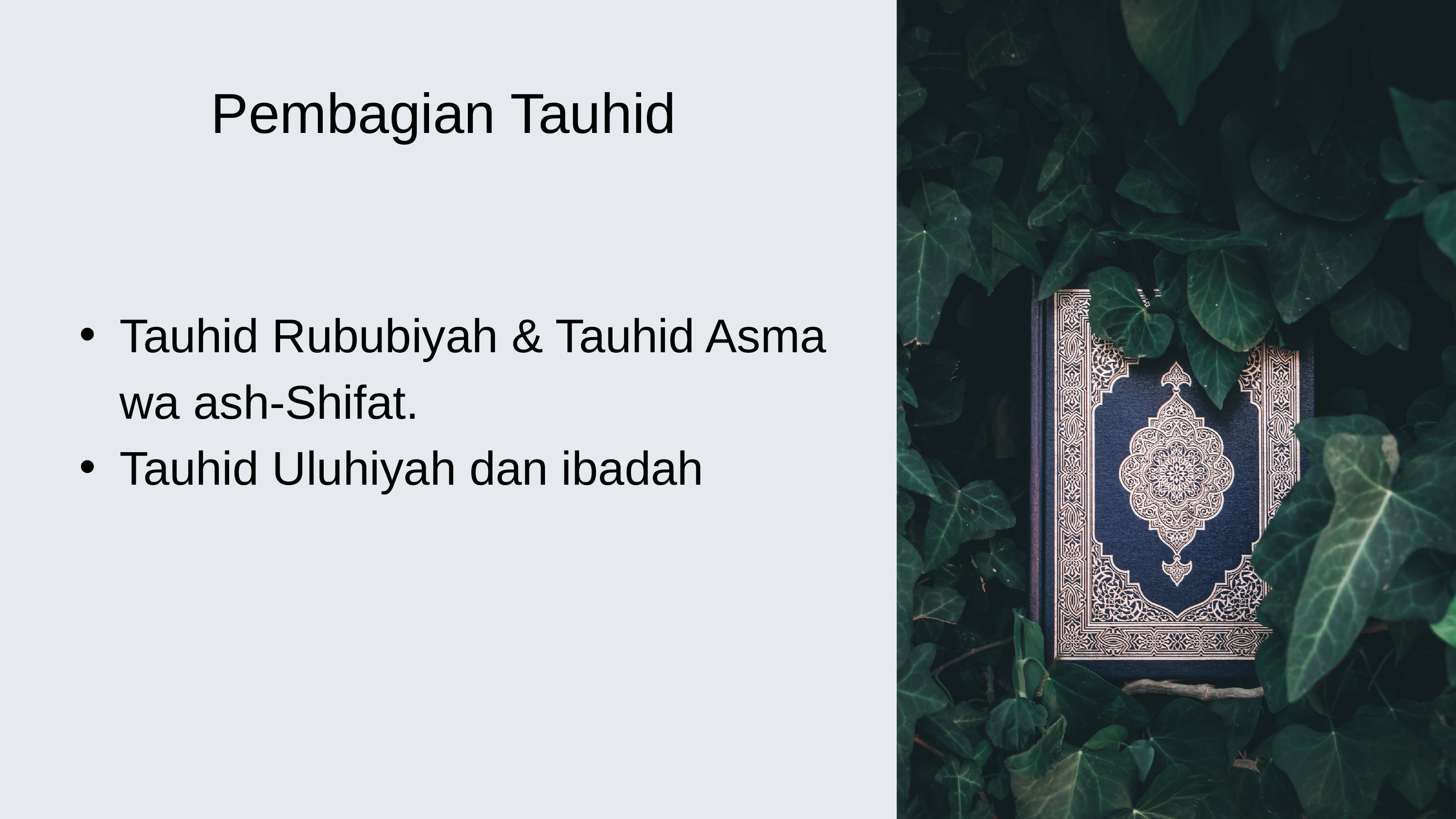

Pembagian Tauhid
Tauhid Rububiyah & Tauhid Asma wa ash-Shifat.
Tauhid Uluhiyah dan ibadah